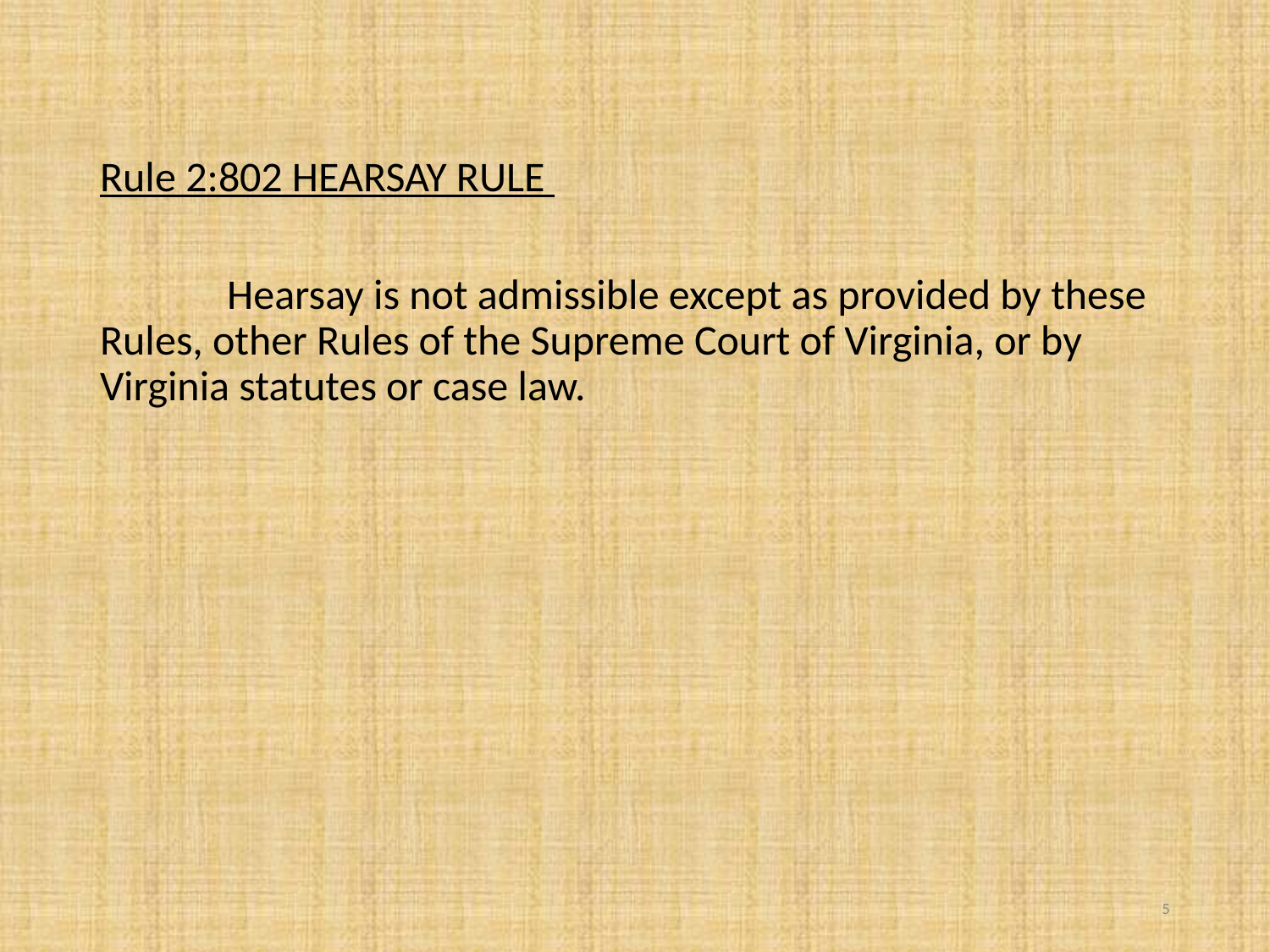

Rule 2:802 HEARSAY RULE

	Hearsay is not admissible except as provided by these Rules, other Rules of the Supreme Court of Virginia, or by Virginia statutes or case law.

5